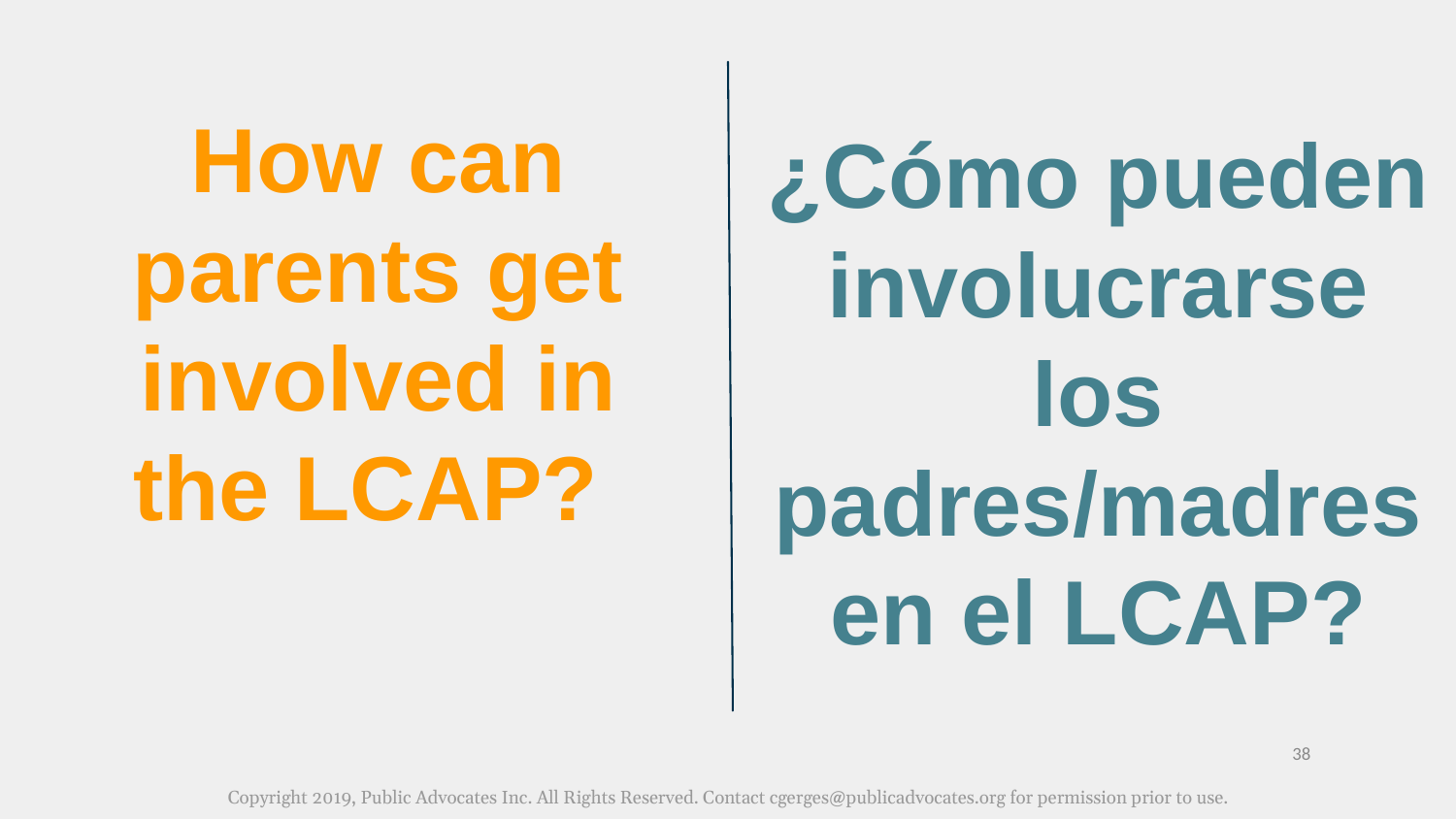

How can parents get involved in the LCAP?

¿Cómo pueden involucrarse los padres/madres en el LCAP?
38
Copyright 2019, Public Advocates Inc. All Rights Reserved. Contact cgerges@publicadvocates.org for permission prior to use.